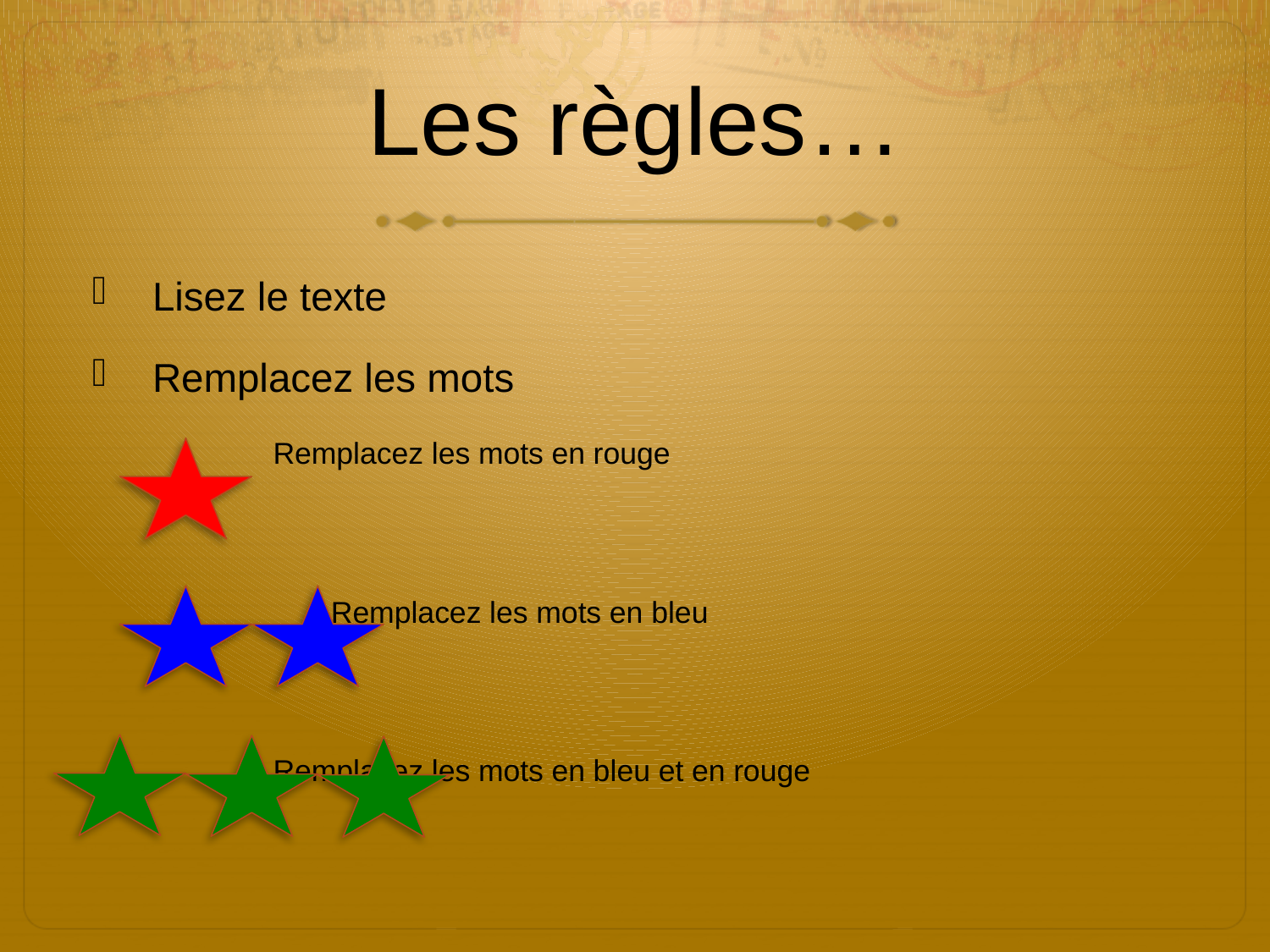

# Les règles…
Lisez le texte
Remplacez les mots
Remplacez les mots en rouge

	       Remplacez les mots en bleu

		Remplacez les mots en bleu et en rouge